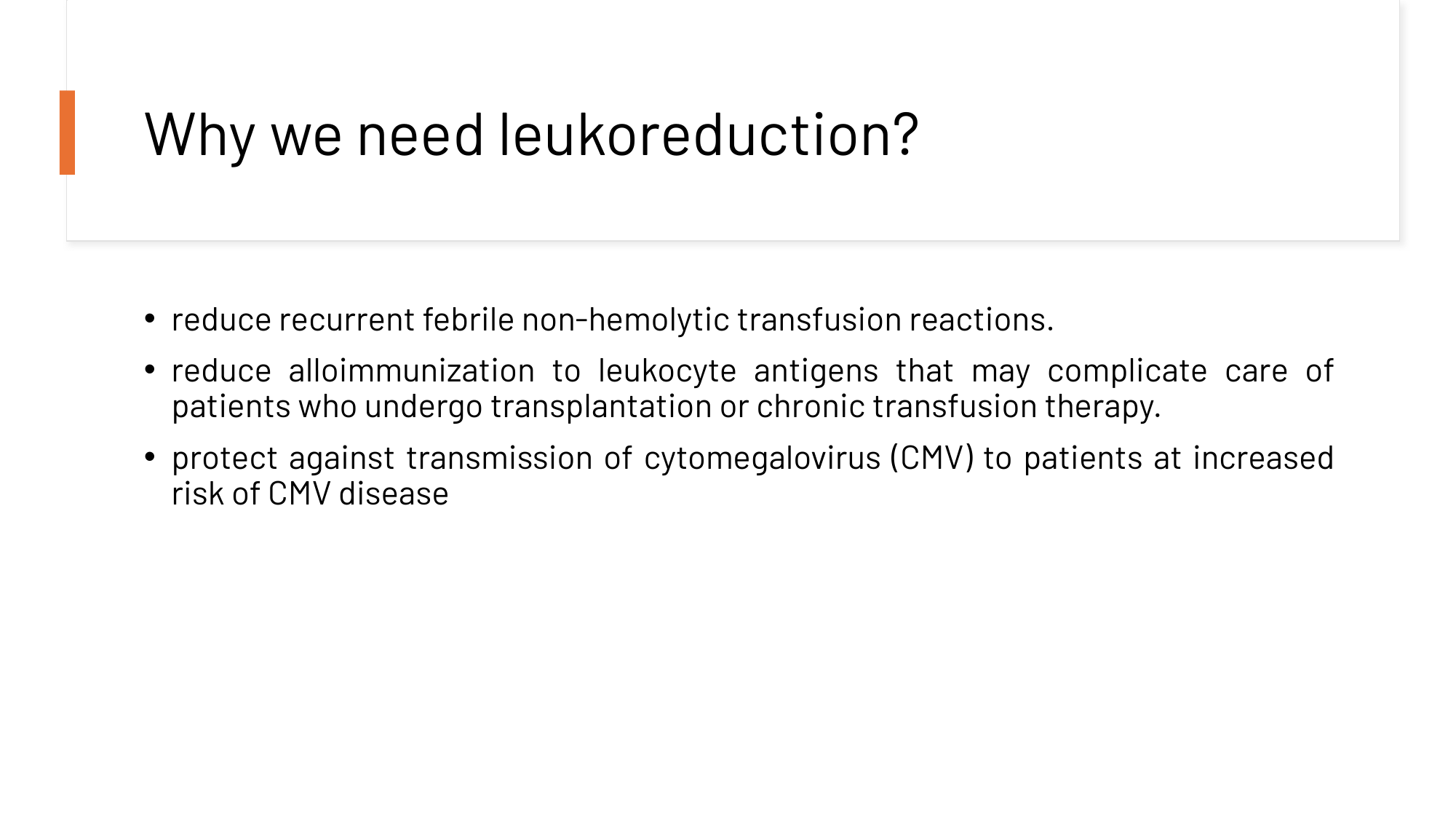

# Why we need leukoreduction?

reduce recurrent febrile non-hemolytic transfusion reactions.
reduce alloimmunization to leukocyte antigens that may complicate care of patients who undergo transplantation or chronic transfusion therapy.
protect against transmission of cytomegalovirus (CMV) to patients at increased risk of CMV disease